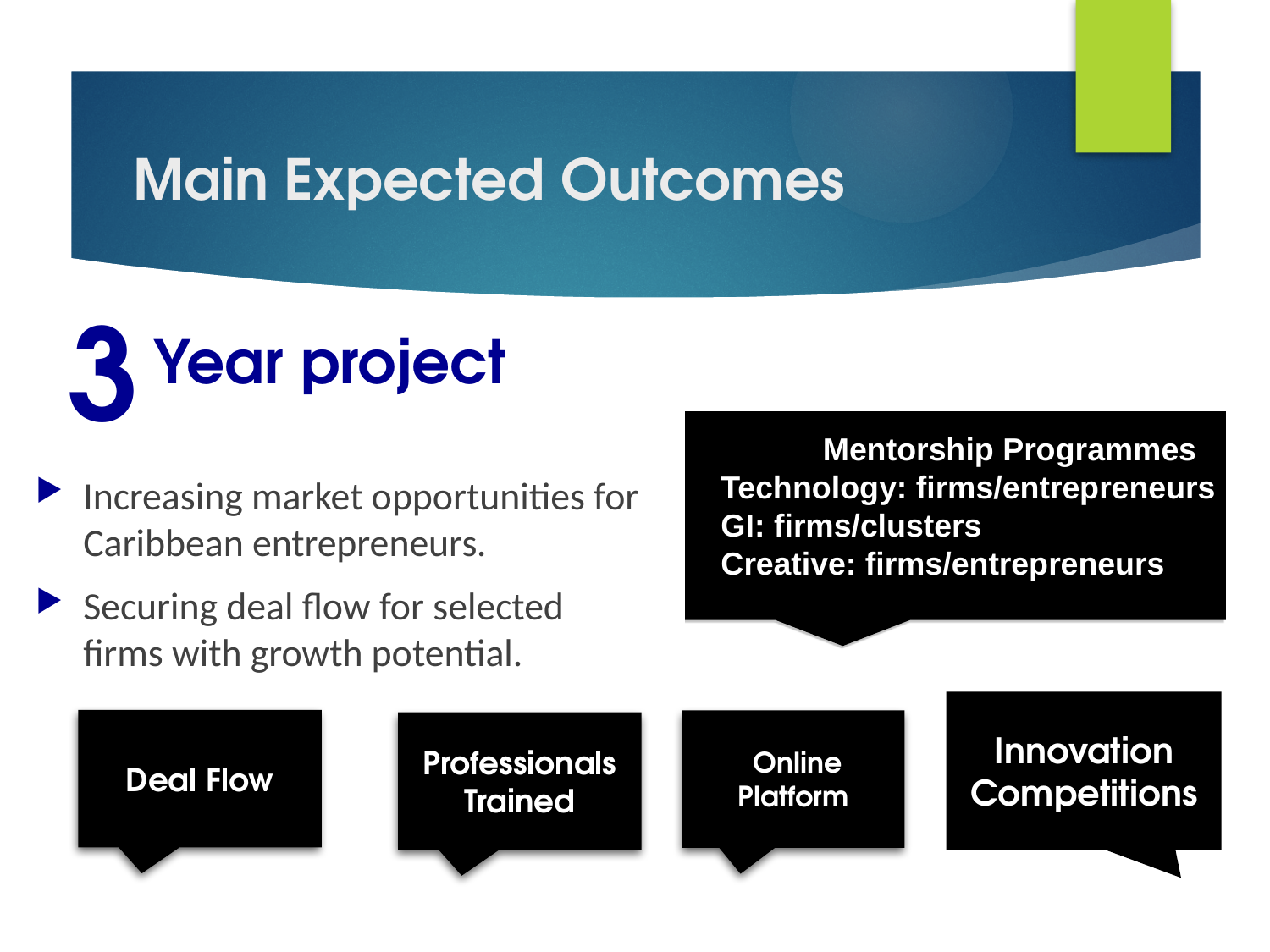

# Main Expected Outcomes
3
Year project

Mentorship Programmes
Technology: firms/entrepreneurs
GI: firms/clusters
Creative: firms/entrepreneurs

Increasing market opportunities for Caribbean entrepreneurs.
Securing deal flow for selected firms with growth potential.
Innovation Competitions
Deal Flow
 Online Platform
Professionals Trained